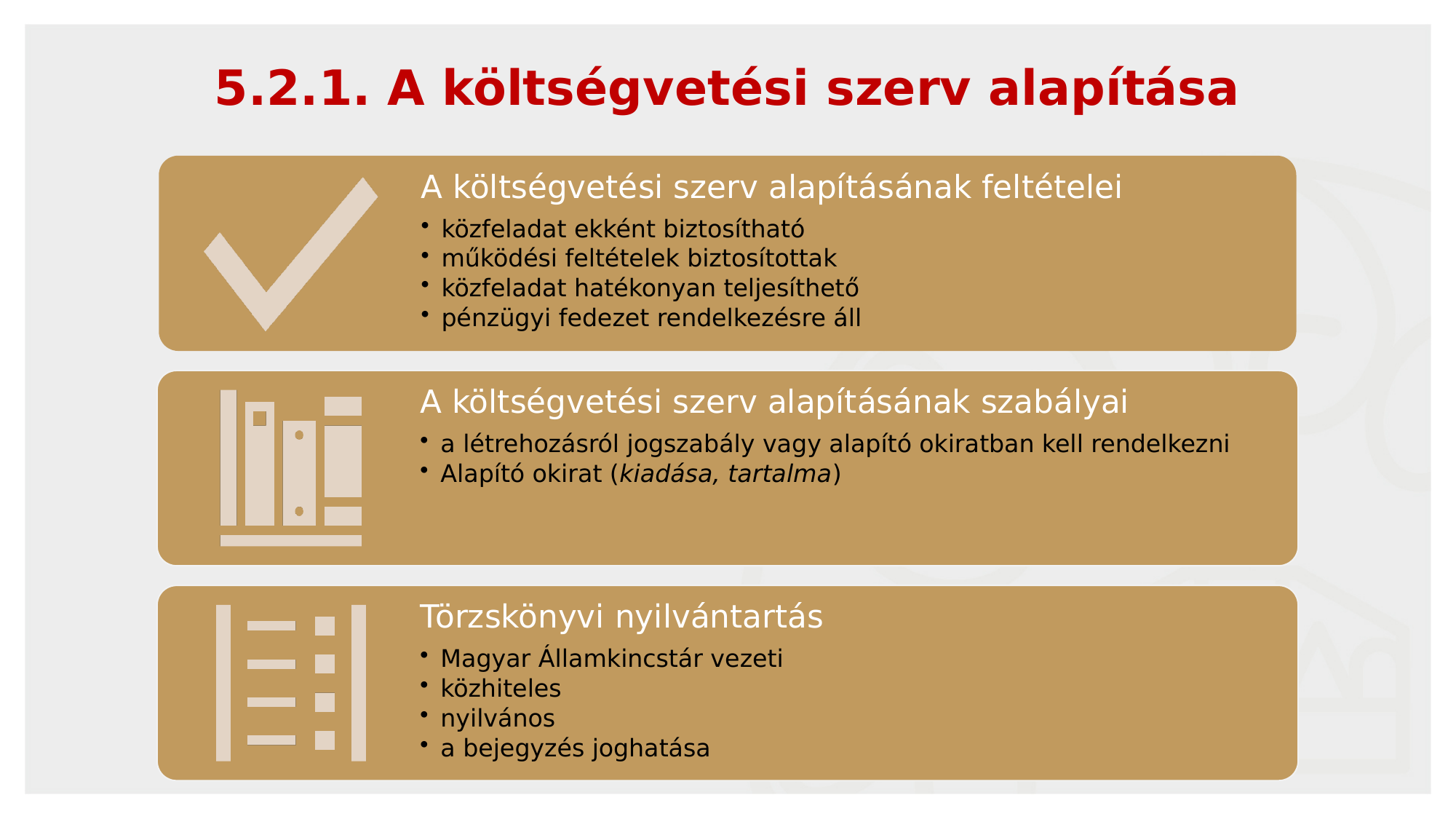

48
5.2.1. A költségvetési szerv alapítása
A költségvetési szerv alapításának feltételei
közfeladat ekként biztosítható
működési feltételek biztosítottak
közfeladat hatékonyan teljesíthető
pénzügyi fedezet rendelkezésre áll
A költségvetési szerv alapításának szabályai
a létrehozásról jogszabály vagy alapító okiratban kell rendelkezni
Alapító okirat (kiadása, tartalma)
Törzskönyvi nyilvántartás
Magyar Államkincstár vezeti
közhiteles
nyilvános
a bejegyzés joghatása